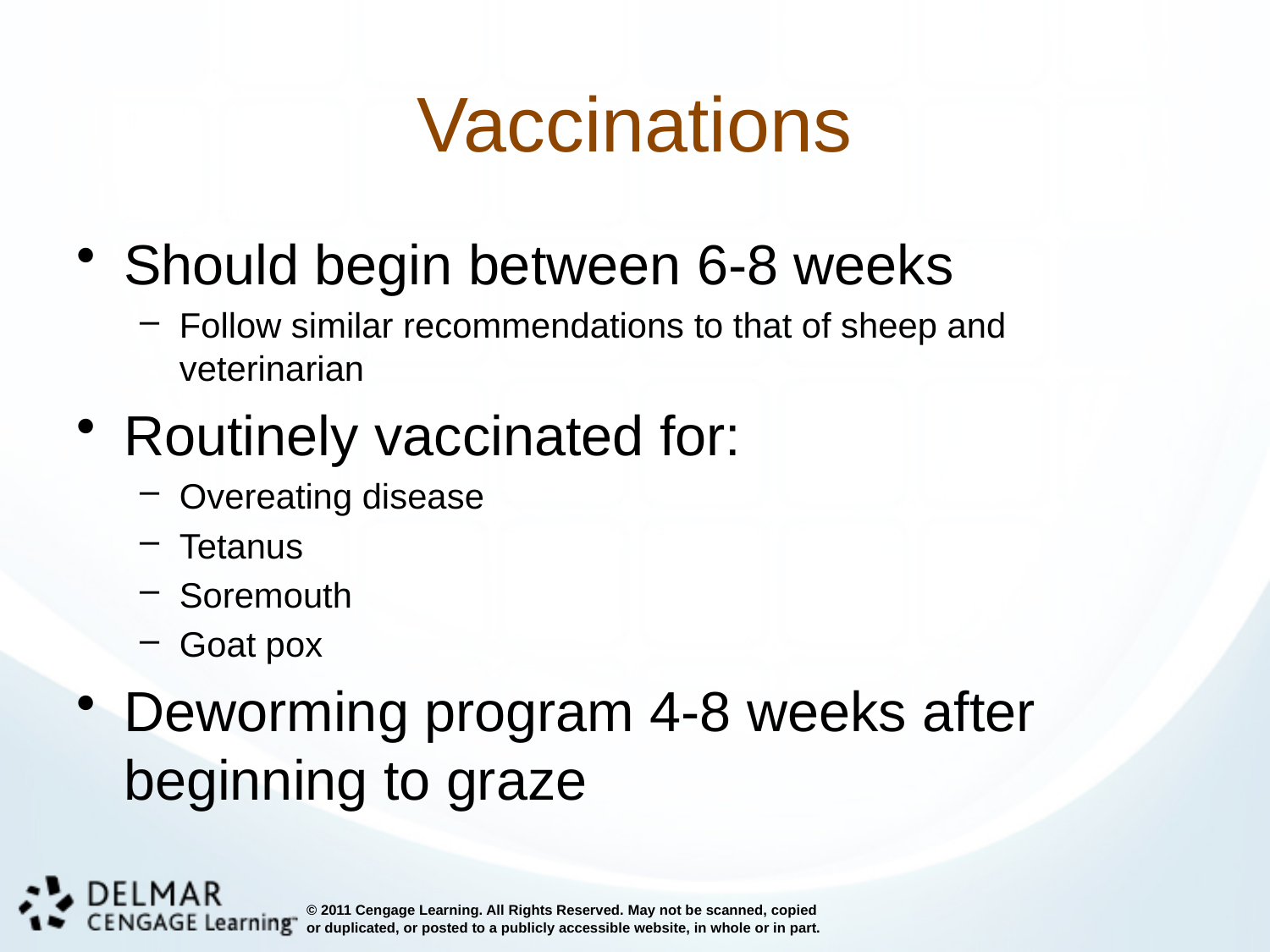

# Vaccinations
Should begin between 6-8 weeks
Follow similar recommendations to that of sheep and veterinarian
Routinely vaccinated for:
Overeating disease
Tetanus
Soremouth
Goat pox
Deworming program 4-8 weeks after beginning to graze